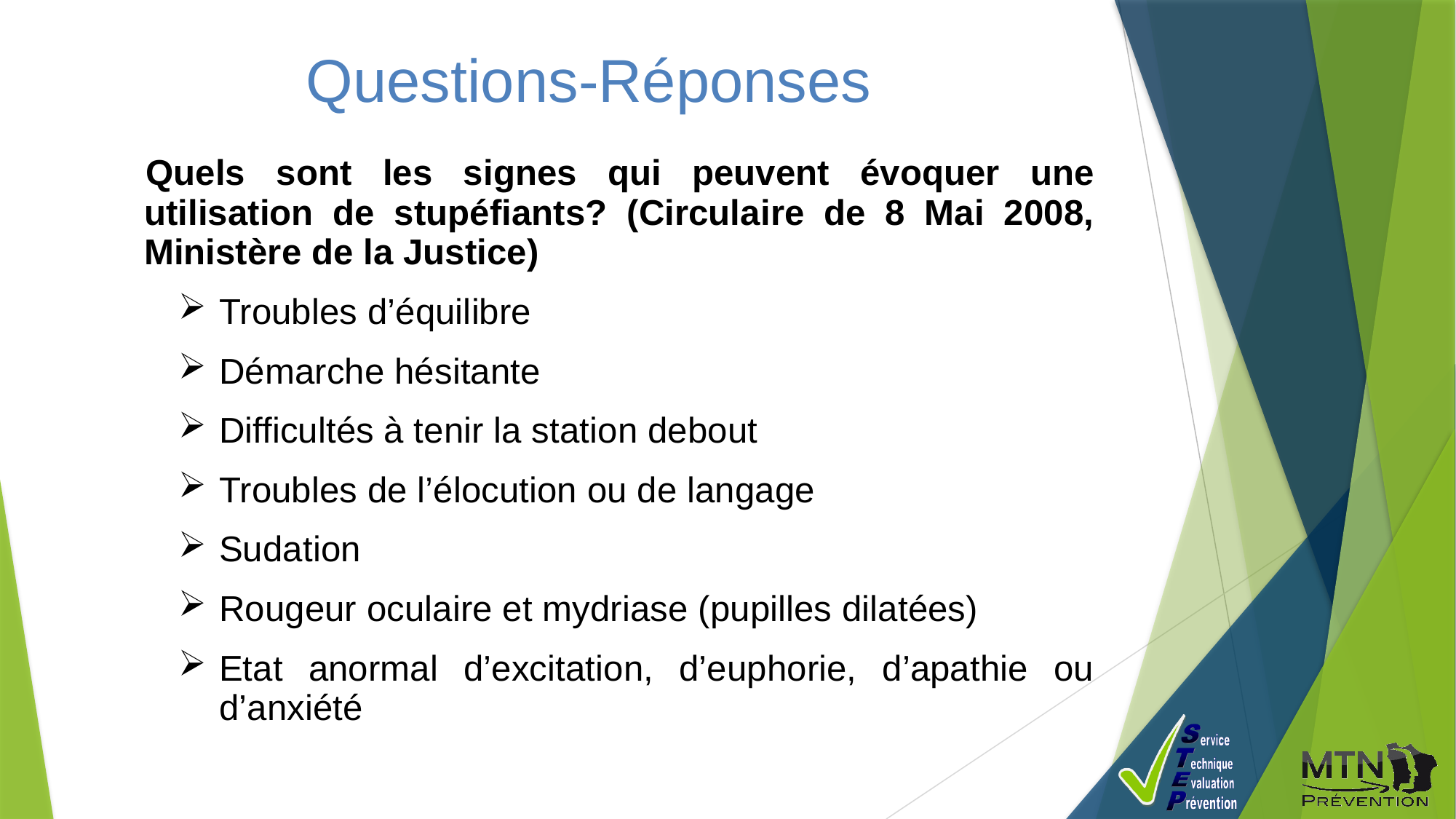

Questions-Réponses
Quels sont les signes qui peuvent évoquer une utilisation de stupéfiants? (Circulaire de 8 Mai 2008, Ministère de la Justice)
Troubles d’équilibre
Démarche hésitante
Difficultés à tenir la station debout
Troubles de l’élocution ou de langage
Sudation
Rougeur oculaire et mydriase (pupilles dilatées)
Etat anormal d’excitation, d’euphorie, d’apathie ou d’anxiété